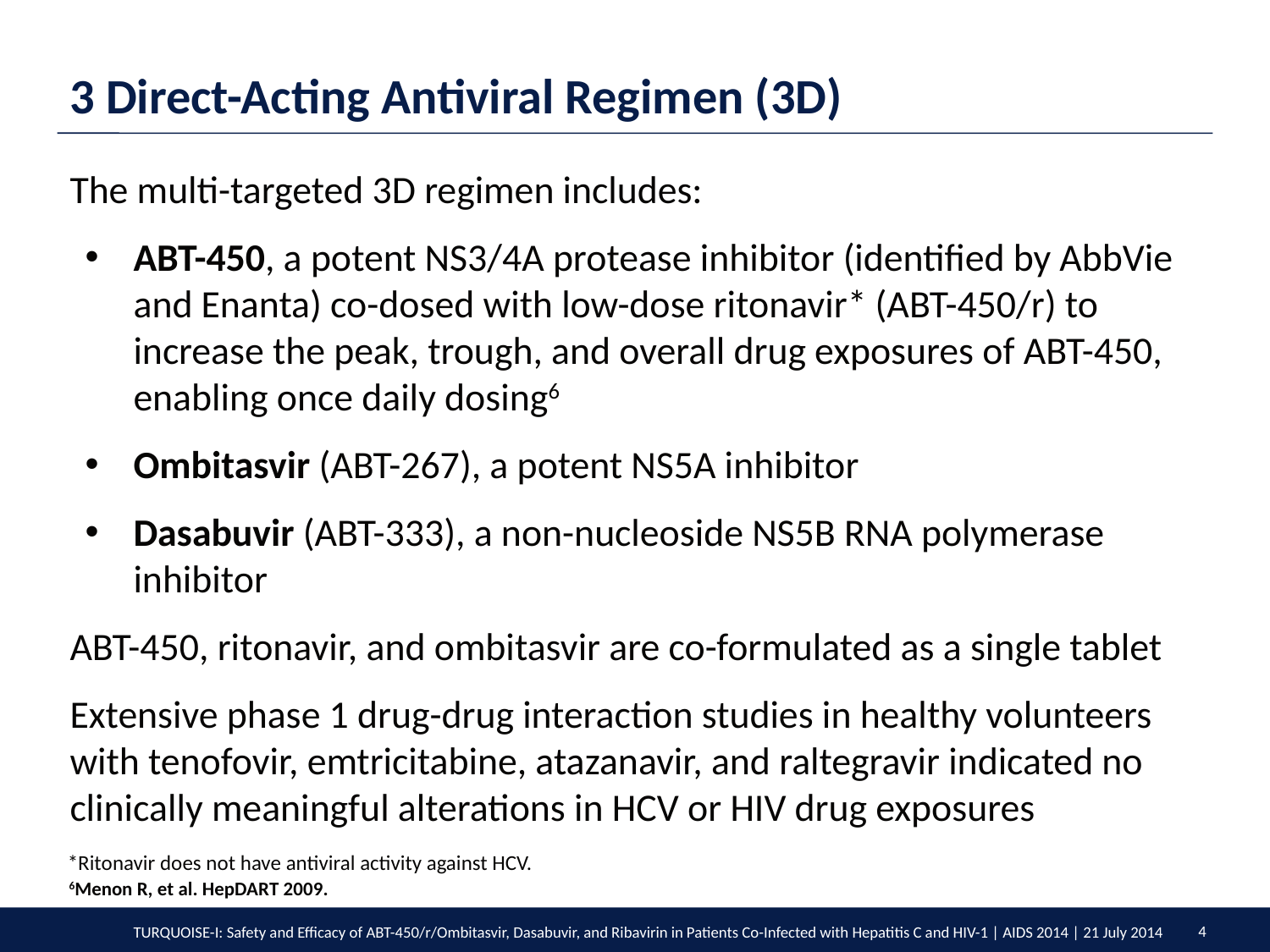

# 3 Direct-Acting Antiviral Regimen (3D)
The multi-targeted 3D regimen includes:
ABT-450, a potent NS3/4A protease inhibitor (identified by AbbVie and Enanta) co-dosed with low-dose ritonavir* (ABT-450/r) to increase the peak, trough, and overall drug exposures of ABT-450, enabling once daily dosing6
Ombitasvir (ABT-267), a potent NS5A inhibitor
Dasabuvir (ABT-333), a non-nucleoside NS5B RNA polymerase inhibitor
ABT-450, ritonavir, and ombitasvir are co-formulated as a single tablet
Extensive phase 1 drug-drug interaction studies in healthy volunteers with tenofovir, emtricitabine, atazanavir, and raltegravir indicated no clinically meaningful alterations in HCV or HIV drug exposures
*Ritonavir does not have antiviral activity against HCV.
6Menon R, et al. HepDART 2009.